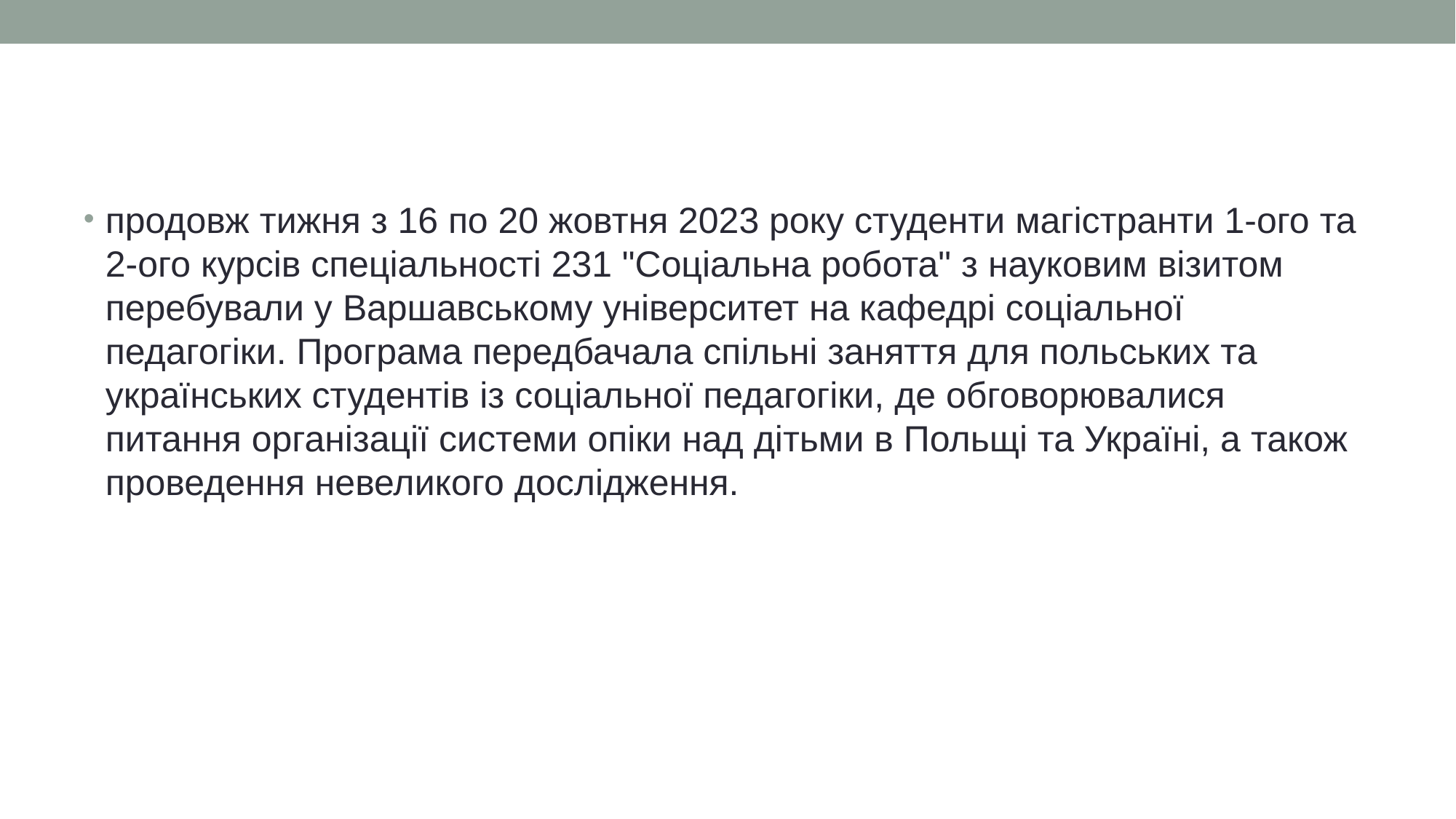

#
продовж тижня з 16 по 20 жовтня 2023 року студенти магістранти 1-ого та 2-ого курсів спеціальності 231 "Соціальна робота" з науковим візитом перебували у Варшавському університет на кафедрі соціальної педагогіки. Програма передбачала спільні заняття для польських та українських студентів із соціальної педагогіки, де обговорювалися питання організації системи опіки над дітьми в Польщі та Україні, а також проведення невеликого дослідження.